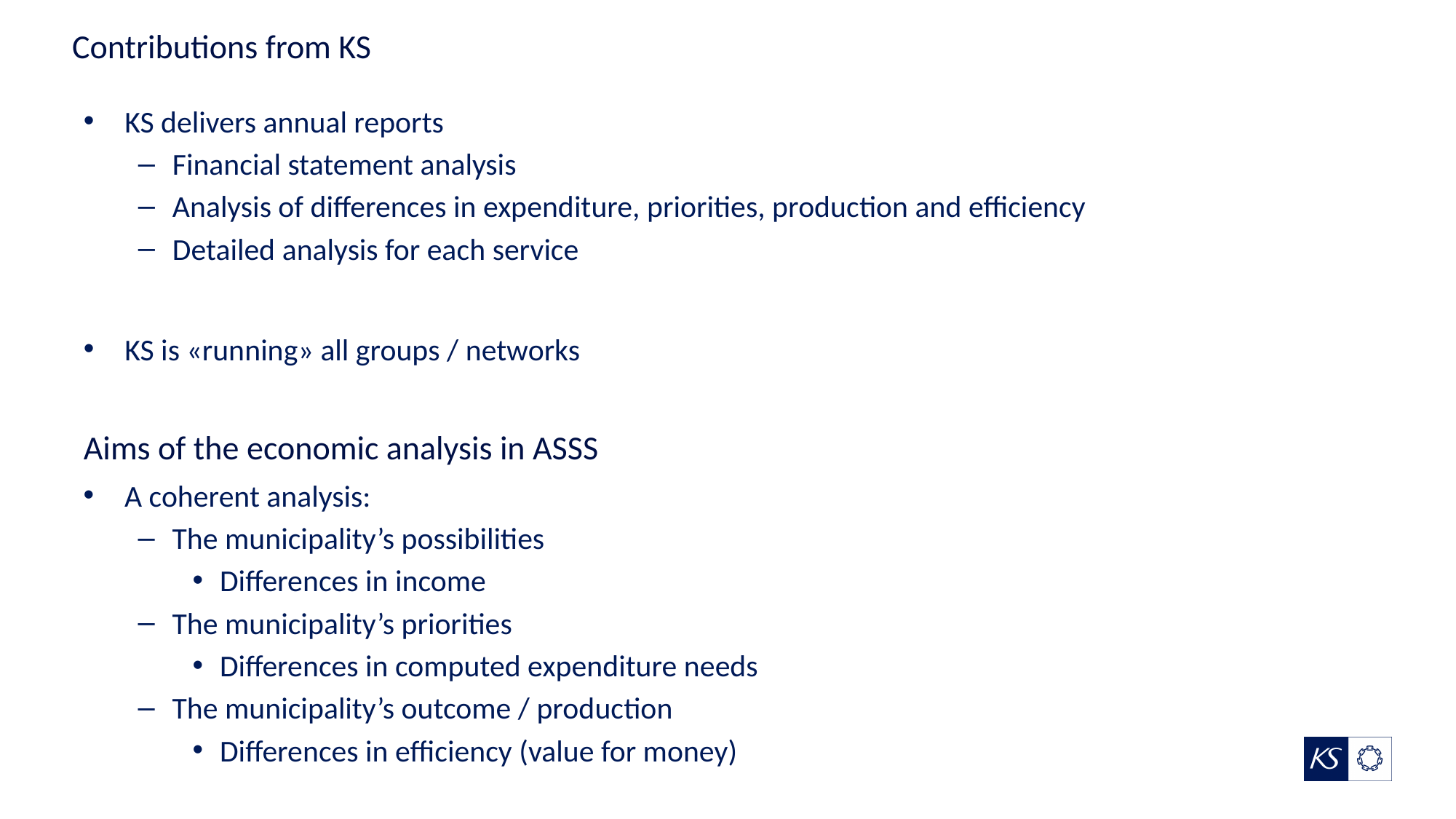

# Contributions from KS
KS delivers annual reports
Financial statement analysis
Analysis of differences in expenditure, priorities, production and efficiency
Detailed analysis for each service

KS is «running» all groups / networks

Aims of the economic analysis in ASSS
A coherent analysis:
The municipality’s possibilities
Differences in income
The municipality’s priorities
Differences in computed expenditure needs
The municipality’s outcome / production
Differences in efficiency (value for money)